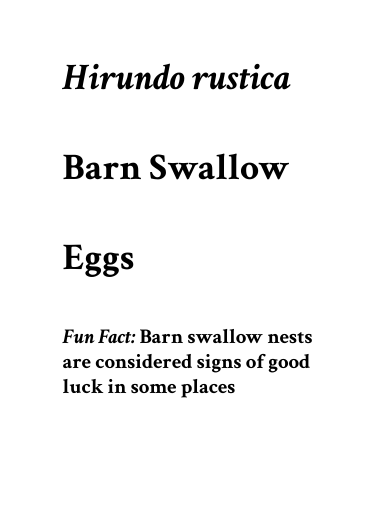

Hirundo rustica

Barn Swallow

Eggs

Fun Fact: Barn swallow nests are considered signs of good luck in some places